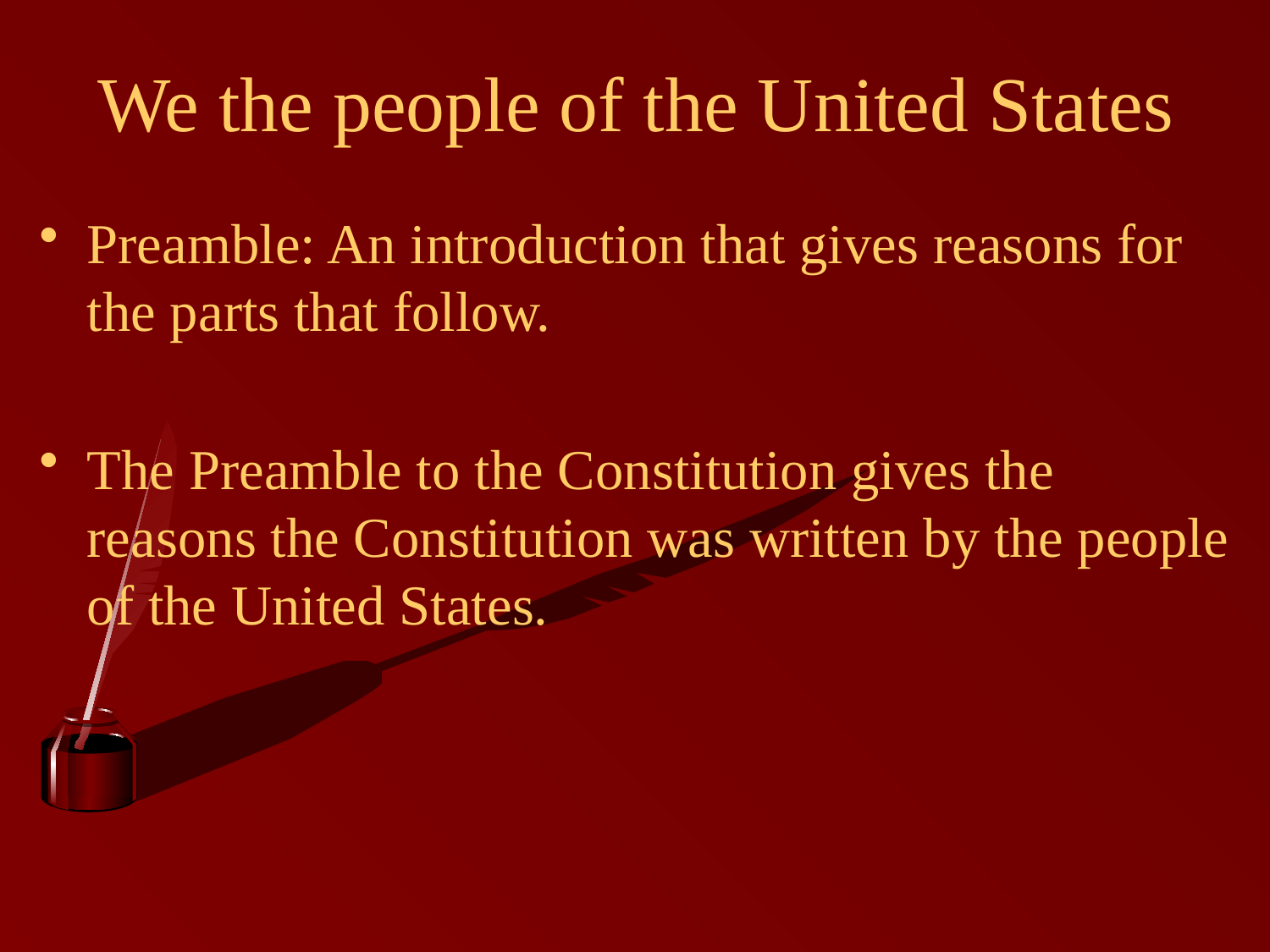

# We the people of the United States
Preamble: An introduction that gives reasons for the parts that follow.

The Preamble to the Constitution gives the reasons the Constitution was written by the people of the United States.